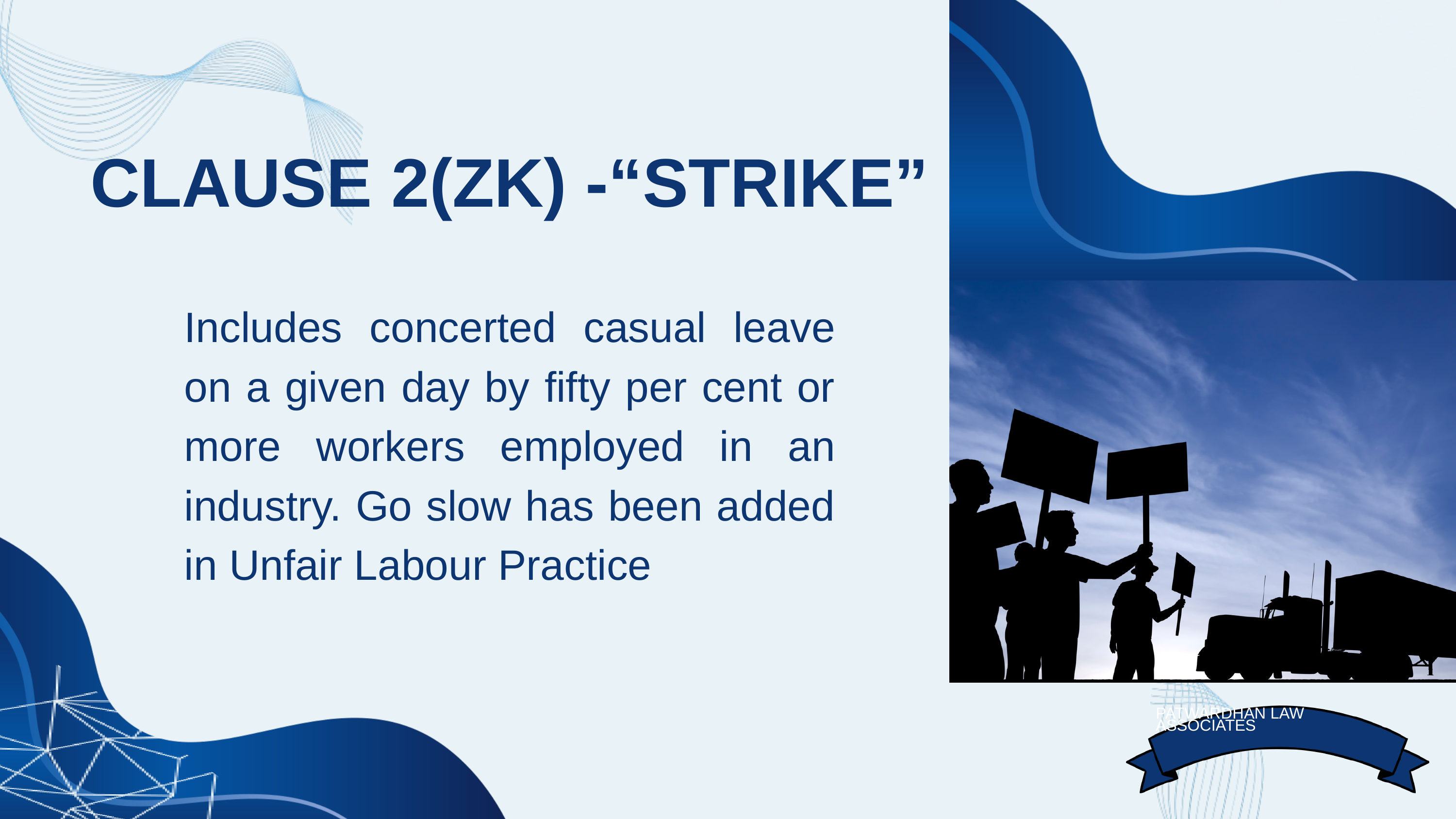

CLAUSE 2(ZK) -“STRIKE”

Includes concerted casual leave on a given day by fifty per cent or more workers employed in an industry. Go slow has been added in Unfair Labour Practice

PATWARDHAN LAW ASSOCIATES